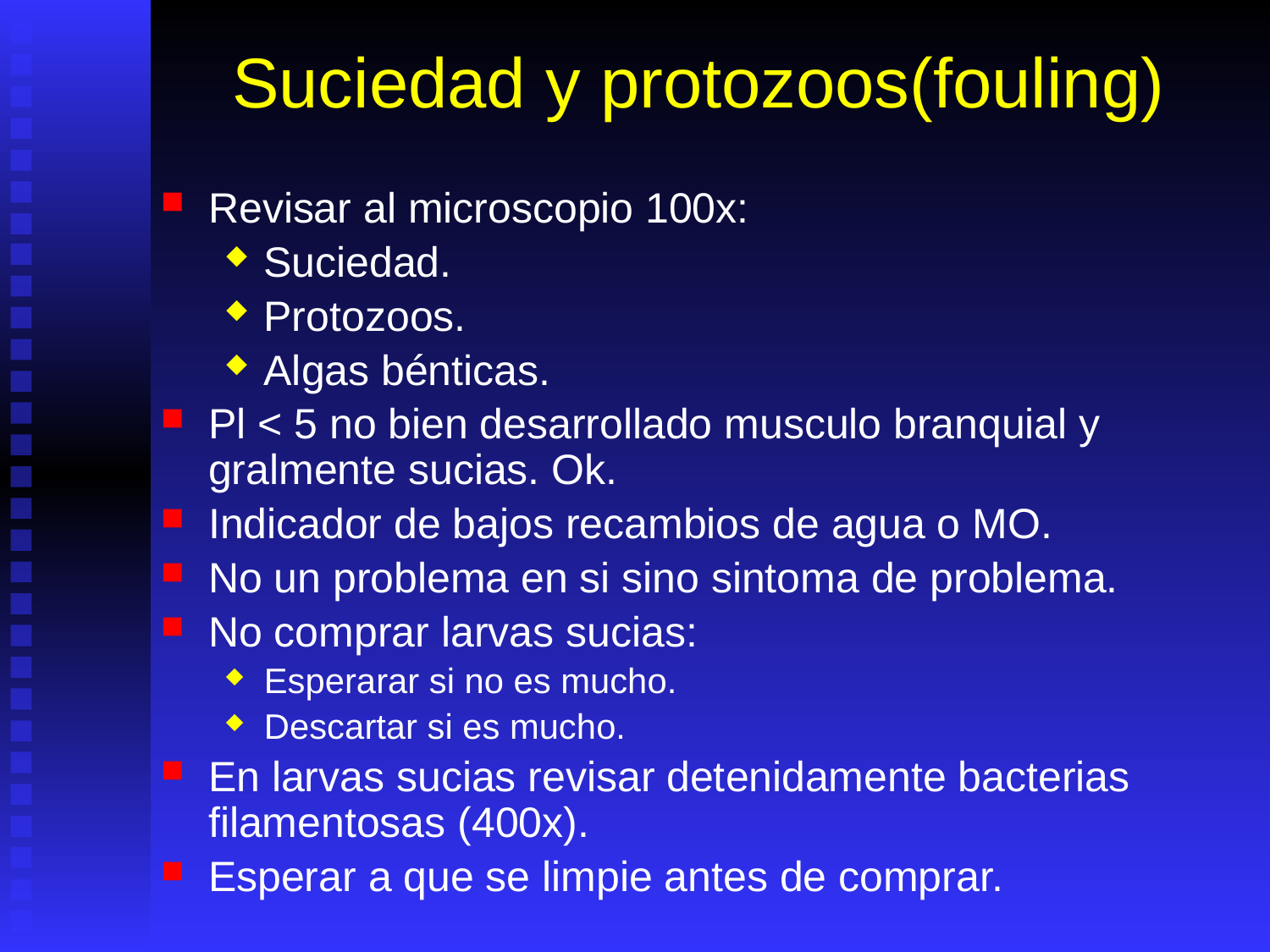

# Suciedad y protozoos(fouling)
Revisar al microscopio 100x:
Suciedad.
Protozoos.
Algas bénticas.
Pl < 5 no bien desarrollado musculo branquial y gralmente sucias. Ok.
Indicador de bajos recambios de agua o MO.
No un problema en si sino sintoma de problema.
No comprar larvas sucias:
Esperarar si no es mucho.
Descartar si es mucho.
En larvas sucias revisar detenidamente bacterias filamentosas (400x).
Esperar a que se limpie antes de comprar.